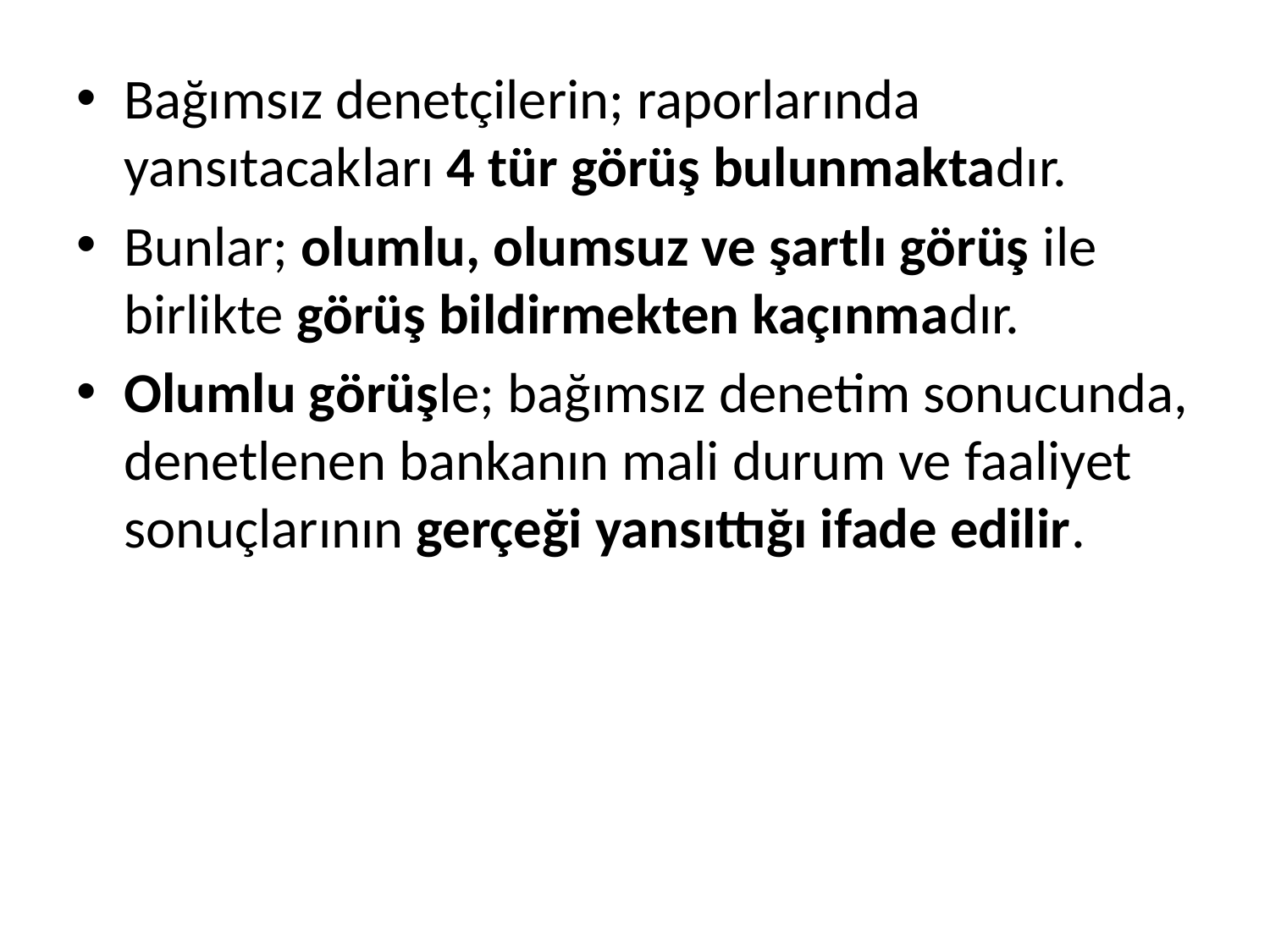

Bağımsız denetçilerin; raporlarında yansıtacakları 4 tür görüş bulunmaktadır.
Bunlar; olumlu, olumsuz ve şartlı görüş ile birlikte görüş bildirmekten kaçınmadır.
Olumlu görüşle; bağımsız denetim sonucunda, denetlenen bankanın mali durum ve faaliyet sonuçlarının gerçeği yansıttığı ifade edilir.